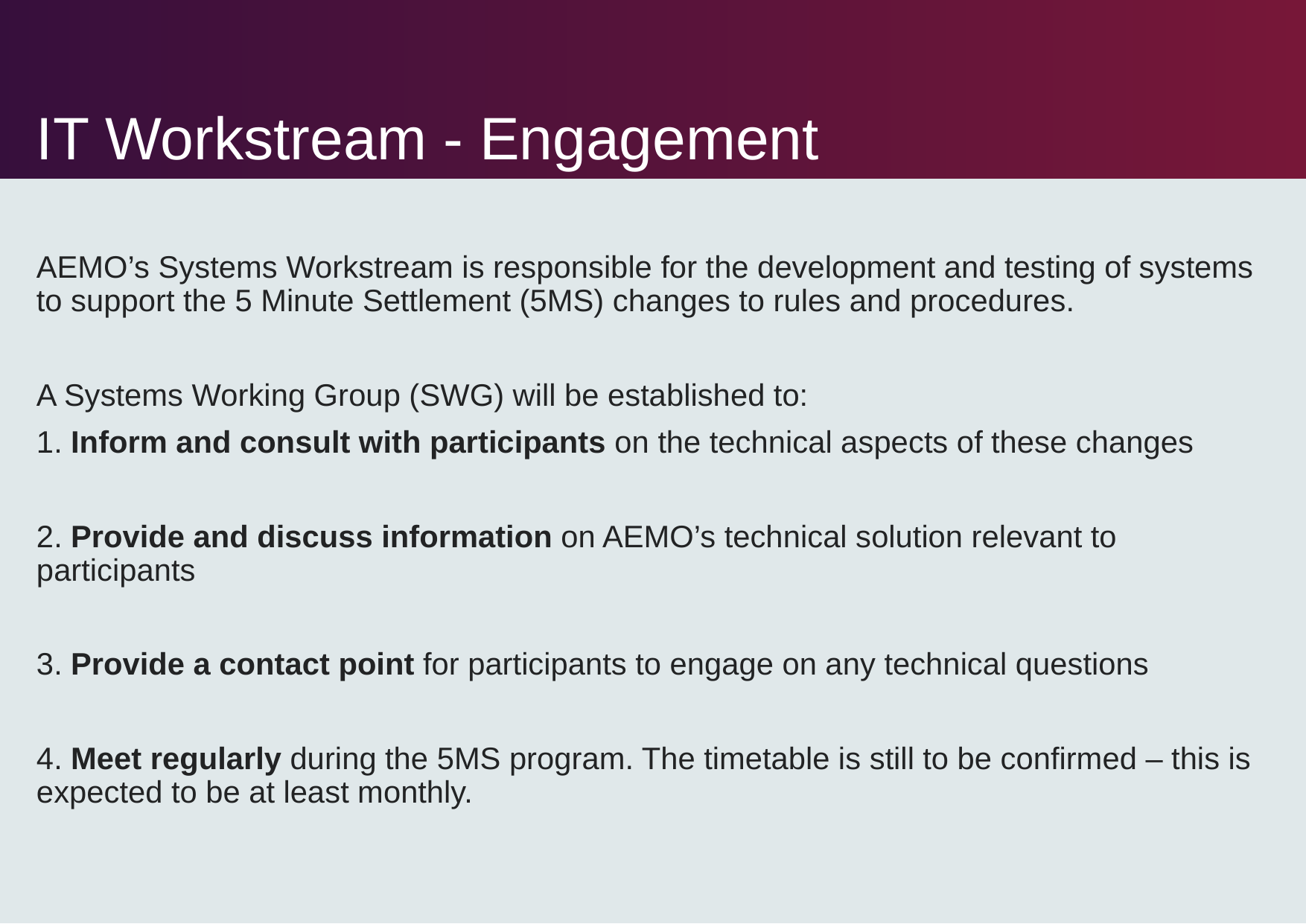

# IT Workstream - Engagement
AEMO’s Systems Workstream is responsible for the development and testing of systems to support the 5 Minute Settlement (5MS) changes to rules and procedures.

A Systems Working Group (SWG) will be established to:
1. Inform and consult with participants on the technical aspects of these changes

2. Provide and discuss information on AEMO’s technical solution relevant to participants

3. Provide a contact point for participants to engage on any technical questions

4. Meet regularly during the 5MS program. The timetable is still to be confirmed – this is expected to be at least monthly.